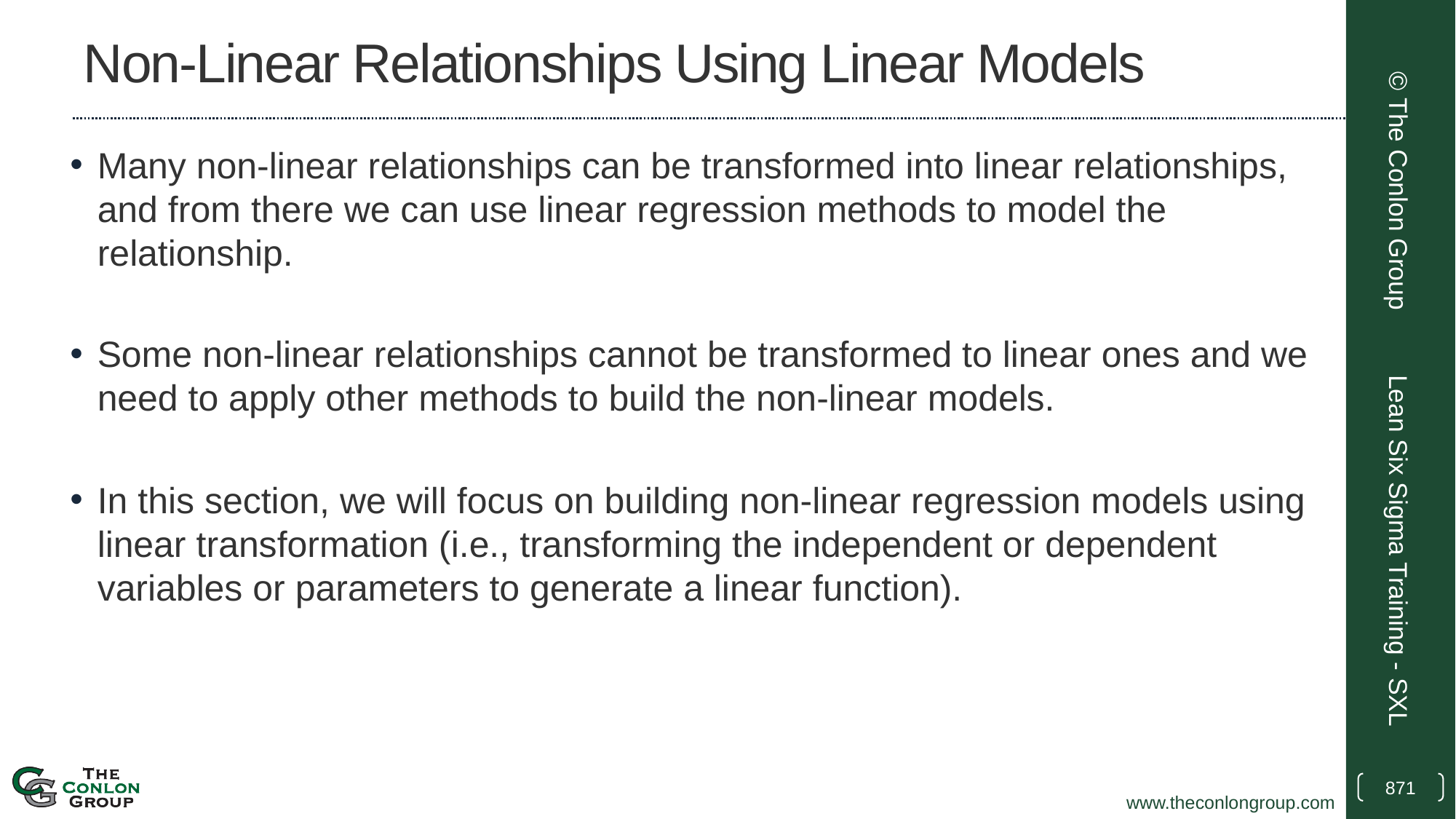

# Non-Linear Relationships Using Linear Models
Many non-linear relationships can be transformed into linear relationships, and from there we can use linear regression methods to model the relationship.

Some non-linear relationships cannot be transformed to linear ones and we need to apply other methods to build the non-linear models.

In this section, we will focus on building non-linear regression models using linear transformation (i.e., transforming the independent or dependent variables or parameters to generate a linear function).

© The Conlon Group
Lean Six Sigma Training - SXL
871